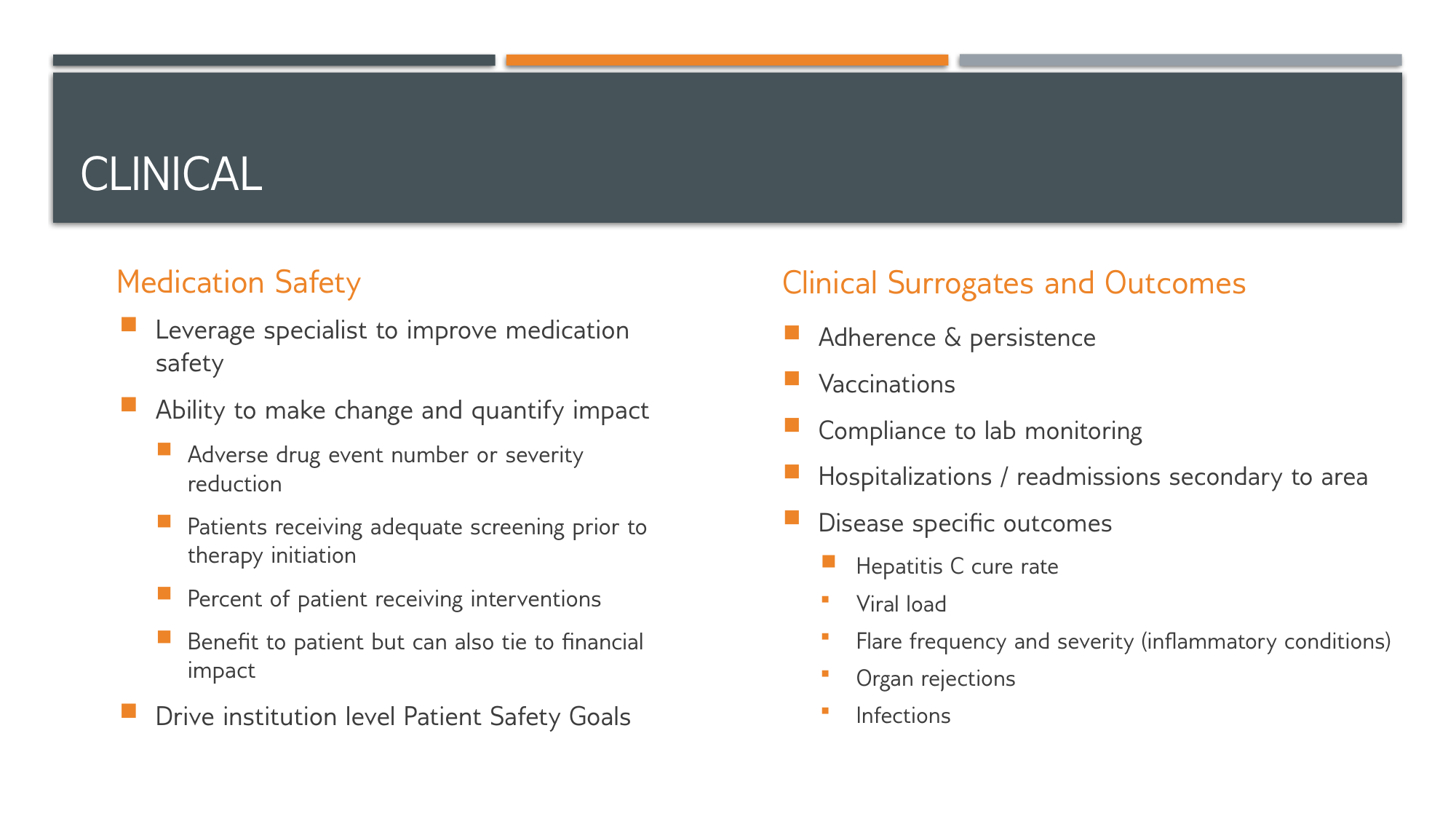

# clinical
Clinical Surrogates and Outcomes
Medication Safety
Leverage specialist to improve medication safety
Ability to make change and quantify impact
Adverse drug event number or severity reduction
Patients receiving adequate screening prior to therapy initiation
Percent of patient receiving interventions
Benefit to patient but can also tie to financial impact
Drive institution level Patient Safety Goals
Adherence & persistence
Vaccinations
Compliance to lab monitoring
Hospitalizations / readmissions secondary to area
Disease specific outcomes
Hepatitis C cure rate
Viral load
Flare frequency and severity (inflammatory conditions)
Organ rejections
Infections